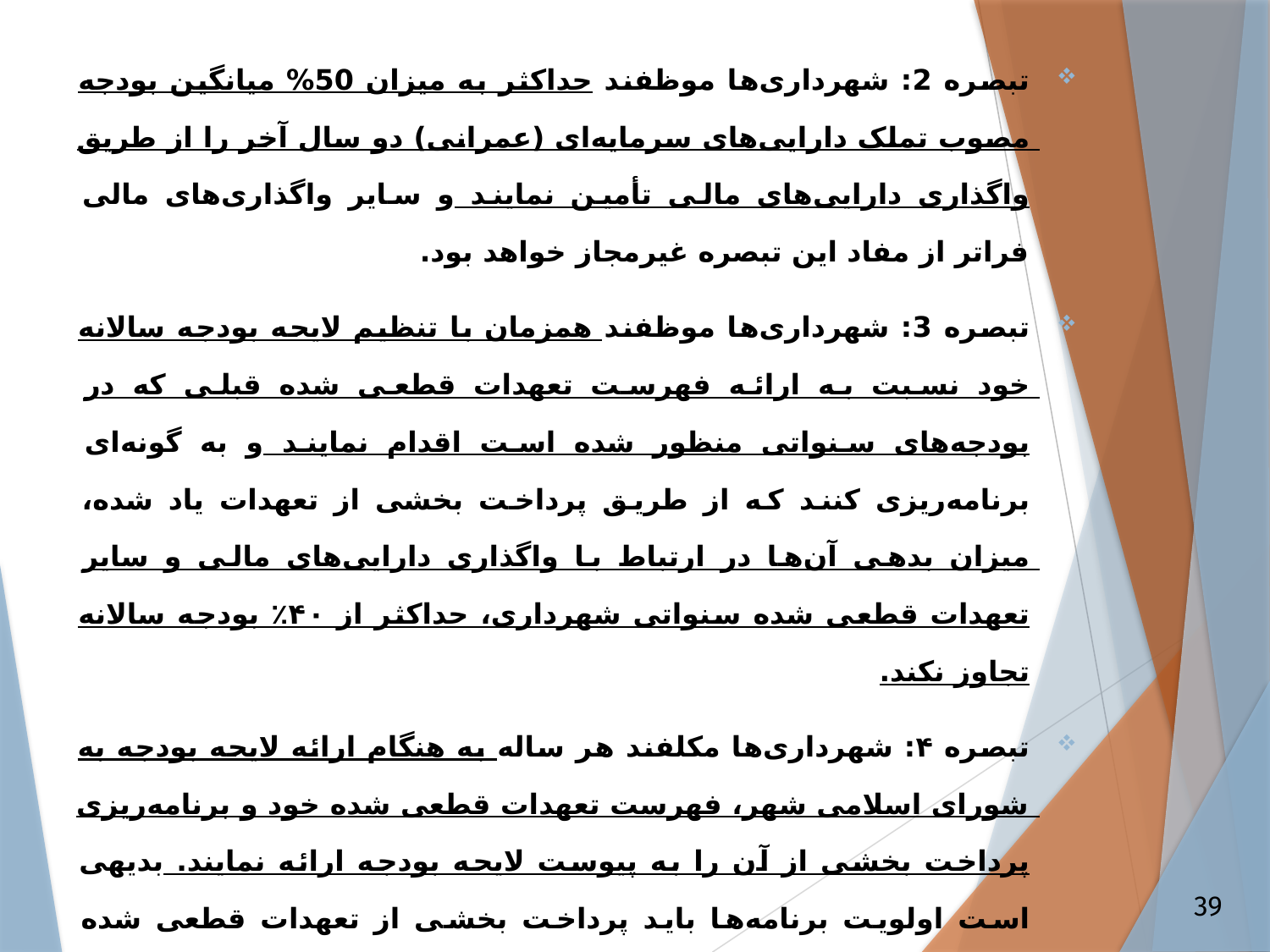

تبصره 2: شهرداری‌ها موظفند حداکثر به میزان 50% میانگین بودجه مصوب تملک دارایی‌های سرمایه‌ای (عمرانی) دو سال آخر را از طریق واگذاری دارایی‌های مالی تأمین نمایند و سایر واگذاری‌های مالی فراتر از مفاد این تبصره غیرمجاز خواهد بود.
تبصره 3: شهرداری‌ها موظفند همزمان با تنظیم لایحه بودجه سالانه خود نسبت به ارائه فهرست تعهدات قطعی شده قبلی که در بودجه‌های سنواتی منظور شده است اقدام نمایند و به گونه‌ای برنامه‌ریزی کنند که از طریق پرداخت بخشی از تعهدات یاد شده، میزان بدهی آن‌ها در ارتباط با واگذاری دارایی‌های مالی و سایر تعهدات قطعی شده سنواتی شهرداری، حداکثر از ۴۰٪ بودجه سالانه تجاوز نکند.
تبصره ۴: شهرداری‌ها مکلفند هر ساله به هنگام ارائه لایحه بودجه به شورای اسلامی شهر، فهرست تعهدات قطعی شده خود و برنامه‌ریزی پرداخت بخشی از آن را به پیوست لایحه بودجه ارائه نمایند. بدیهی است اولویت برنامه‌ها باید پرداخت بخشی از تعهدات قطعی شده سنواتی تا زمان حصول به نصاب‌های مقرر در تبصره ۳ باشد و از ایجاد تعهدات بیشتر برای شهرداری جلوگیری شود که در این شرایط ارائه برنامه‌های یاد شده به شورای اسلامی شهر در ضمیمه لایحه بودجه سالانه شهرداری الزامی خواهد بود.

39